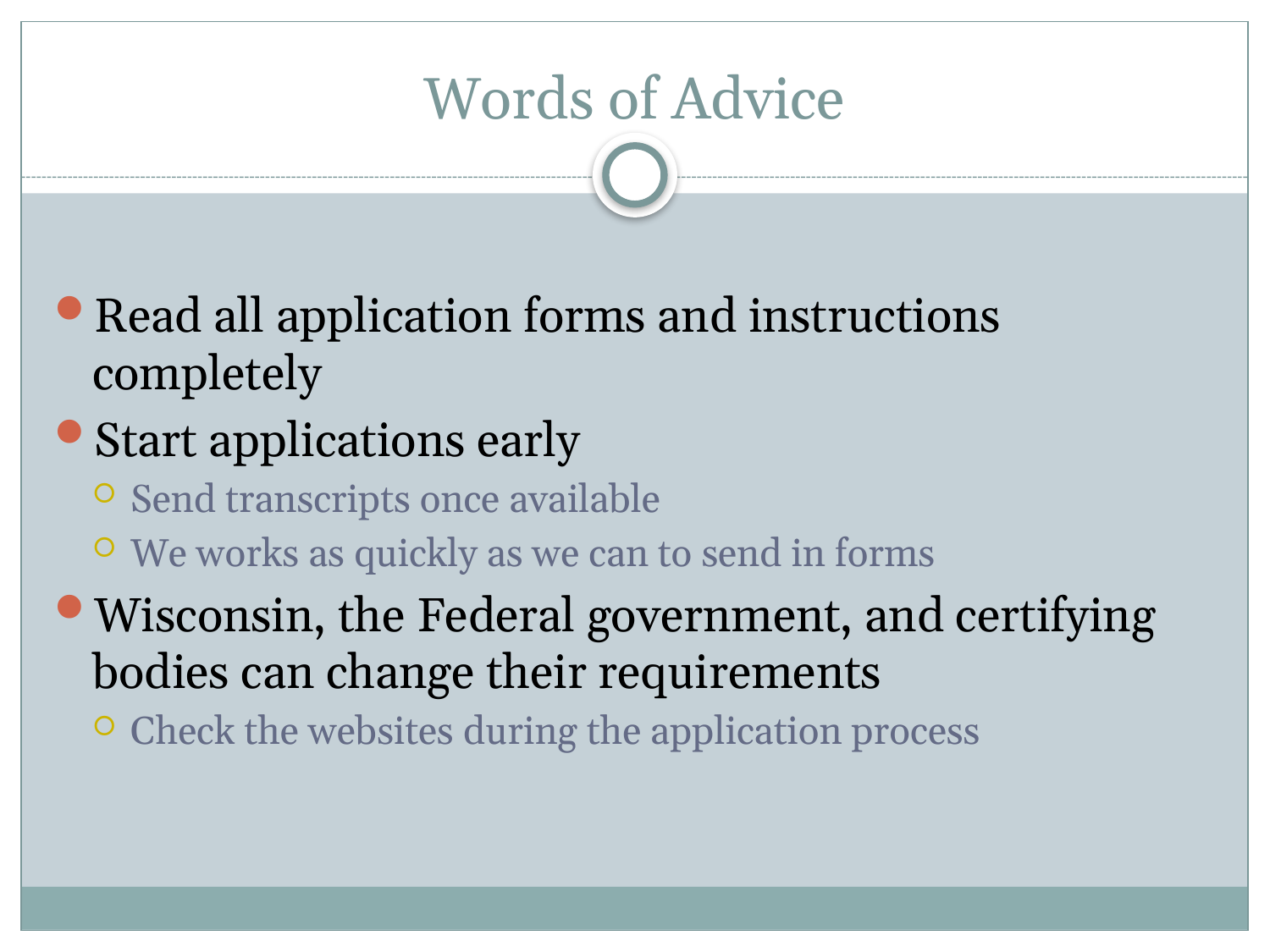

# Words of Advice

Read all application forms and instructions completely
Start applications early
Send transcripts once available
We works as quickly as we can to send in forms
Wisconsin, the Federal government, and certifying bodies can change their requirements
Check the websites during the application process